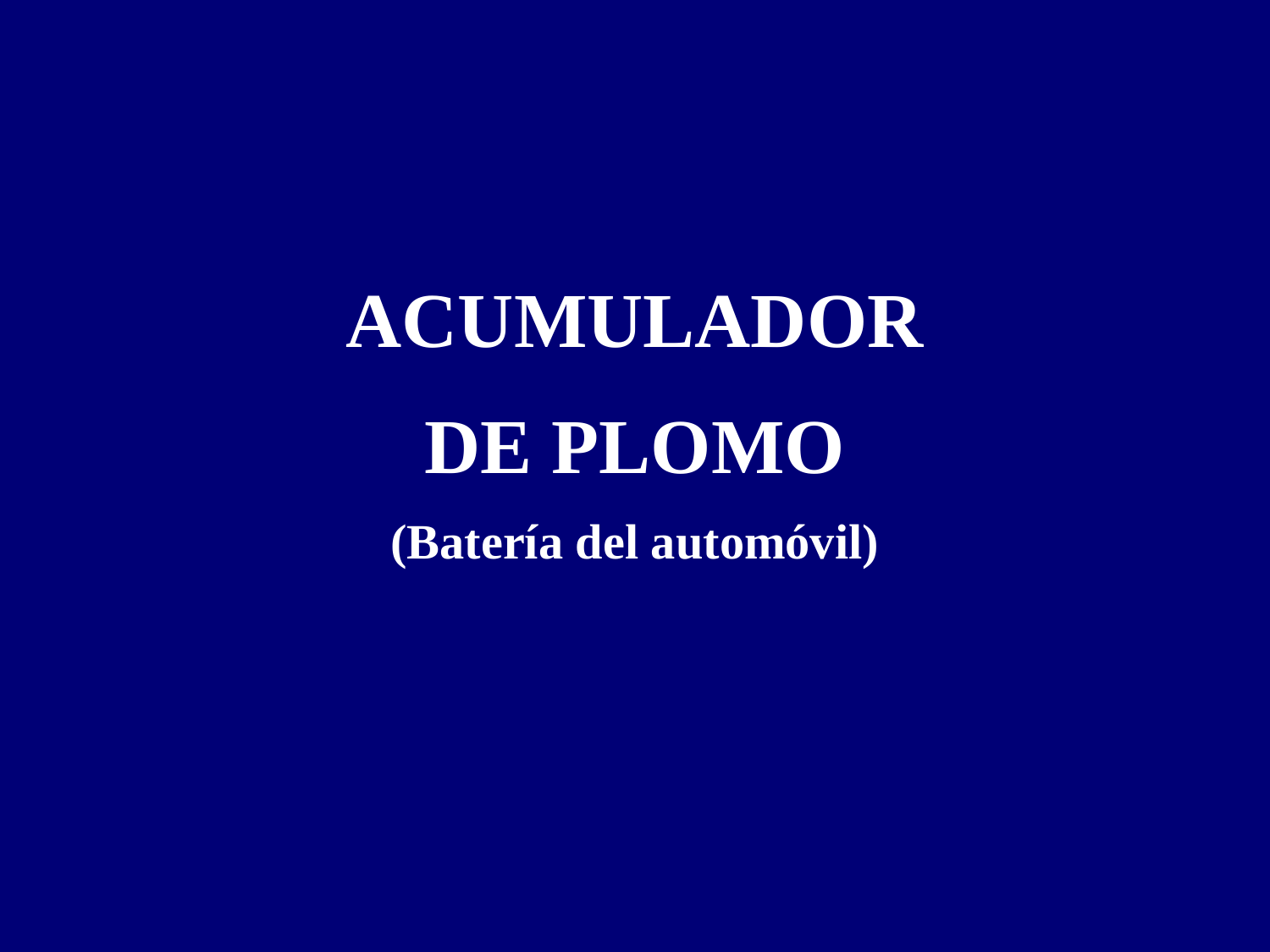

# ACUMULADOR DE PLOMO (Batería del automóvil)